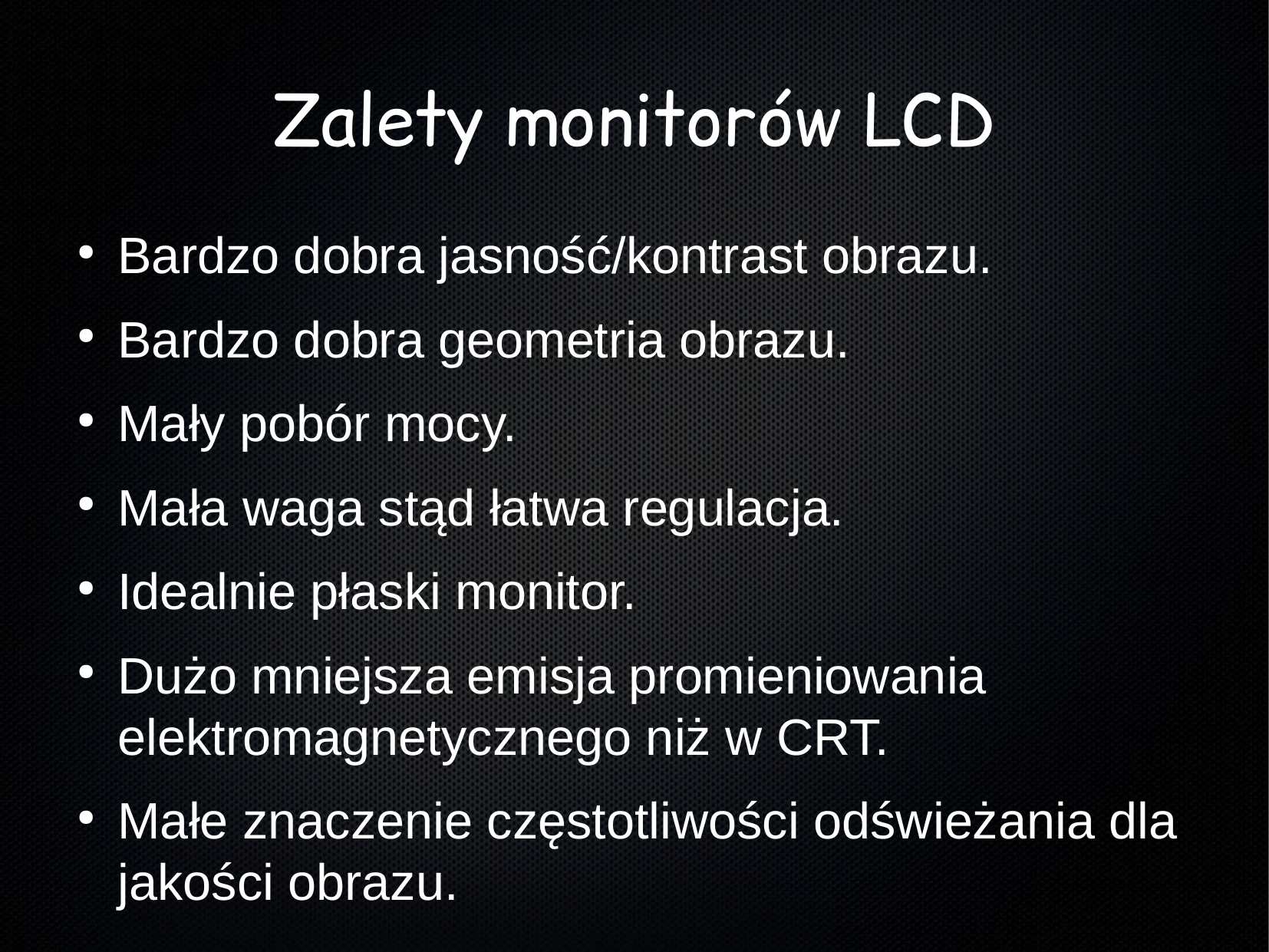

Zalety monitorów LCD
Bardzo dobra jasność/kontrast obrazu.
Bardzo dobra geometria obrazu.
Mały pobór mocy.
Mała waga stąd łatwa regulacja.
Idealnie płaski monitor.
Dużo mniejsza emisja promieniowania elektromagnetycznego niż w CRT.
Małe znaczenie częstotliwości odświeżania dla jakości obrazu.